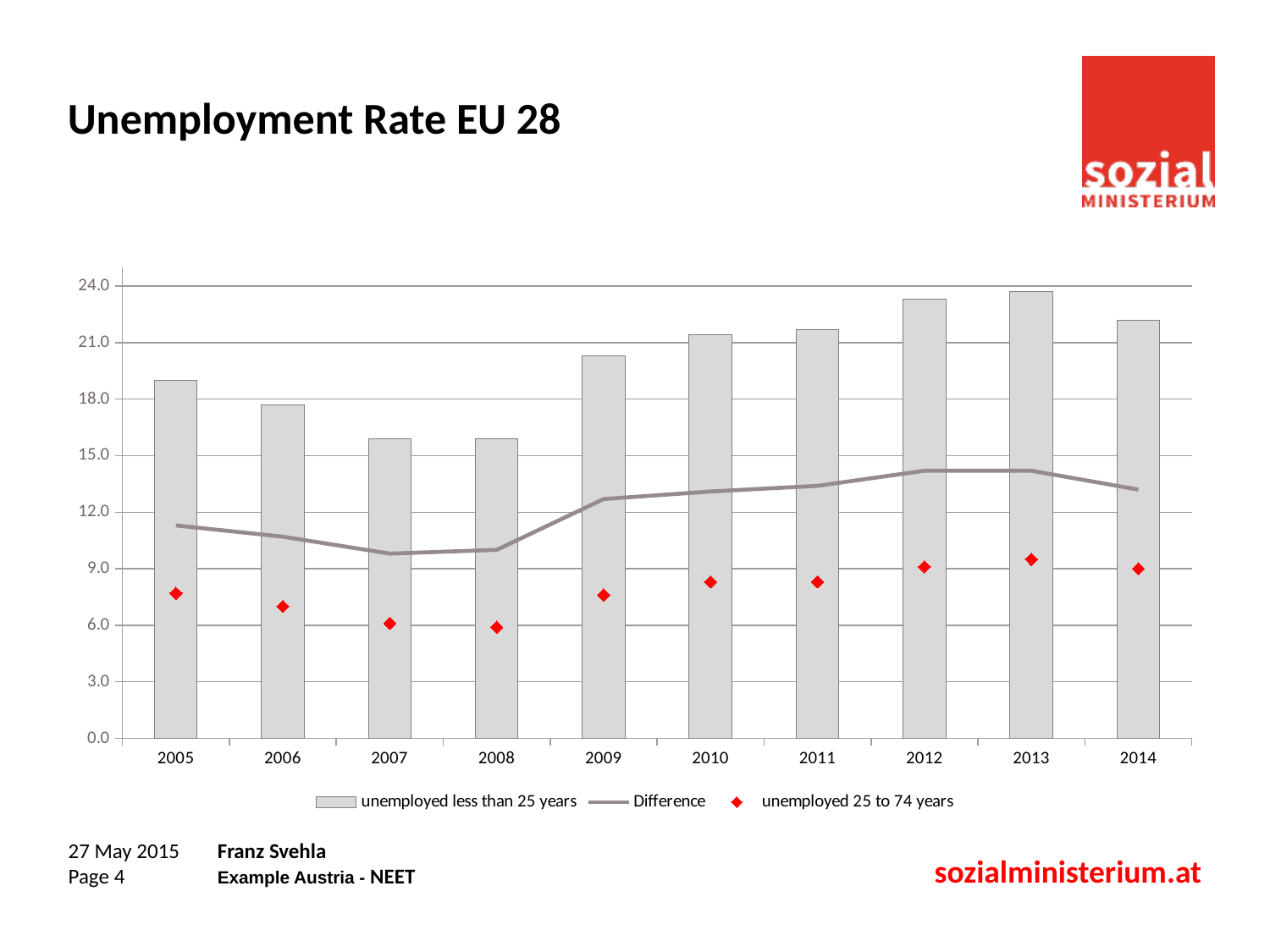

# Unemployment Rate EU 28

### Chart

| Category | unemployed less than 25 years |  | unemployed 25 to 74 years |
|---|---|---|---|
| 2005 | 19.0 | 11.3 | 7.7 |
| 2006 | 17.7 | 10.7 | 7.0 |
| 2007 | 15.9 | 9.8 | 6.1 |
| 2008 | 15.9 | 10.0 | 5.9 |
| 2009 | 20.3 | 12.7 | 7.6 |
| 2010 | 21.4 | 13.1 | 8.3 |
| 2011 | 21.7 | 13.4 | 8.3 |
| 2012 | 23.3 | 14.2 | 9.1 |
| 2013 | 23.7 | 14.2 | 9.5 |
| 2014 | 22.2 | 13.2 | 9.0 |